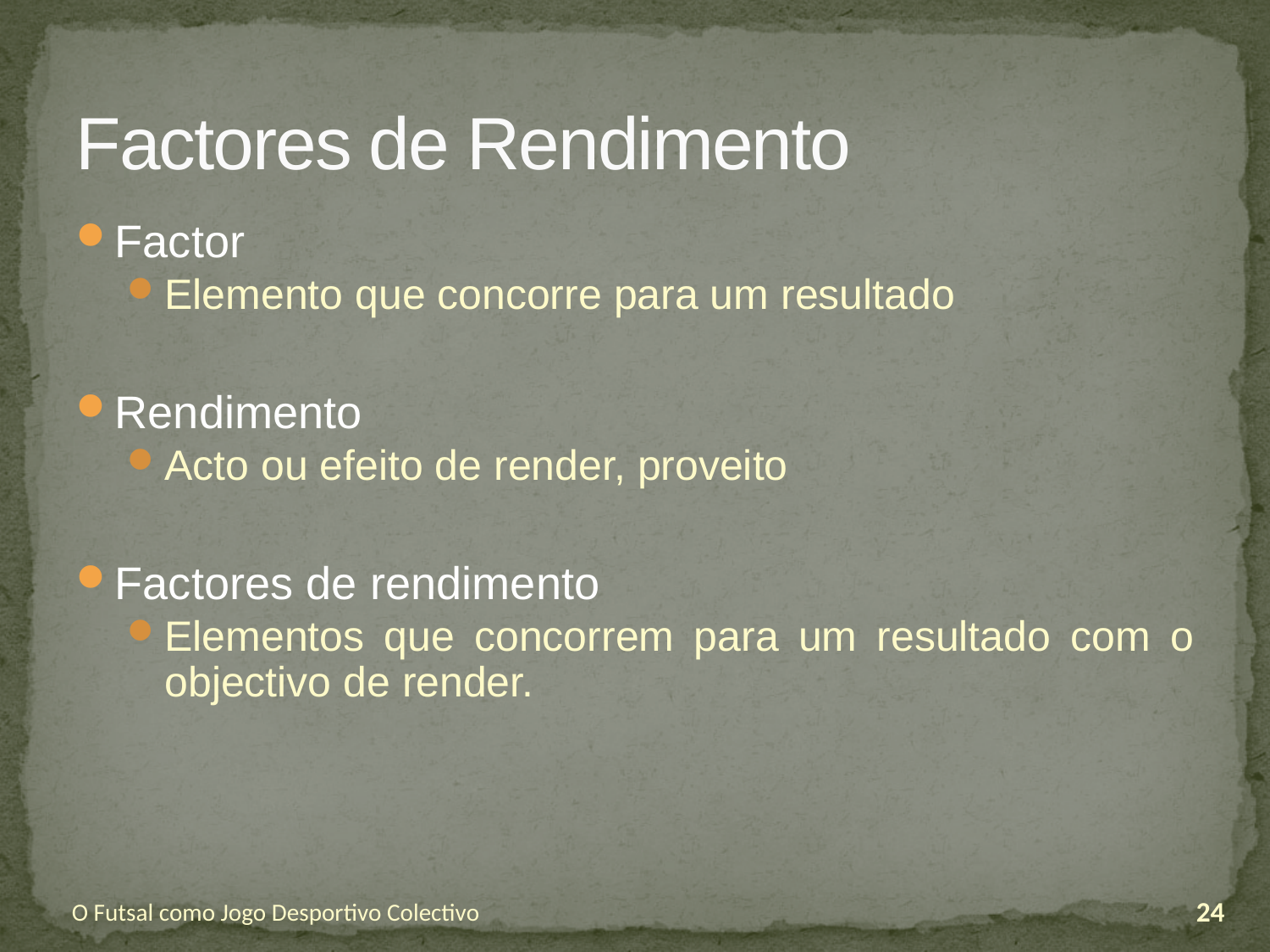

# Factores de Rendimento
Factor
Elemento que concorre para um resultado

Rendimento
Acto ou efeito de render, proveito

Factores de rendimento
Elementos que concorrem para um resultado com o objectivo de render.
O Futsal como Jogo Desportivo Colectivo
24